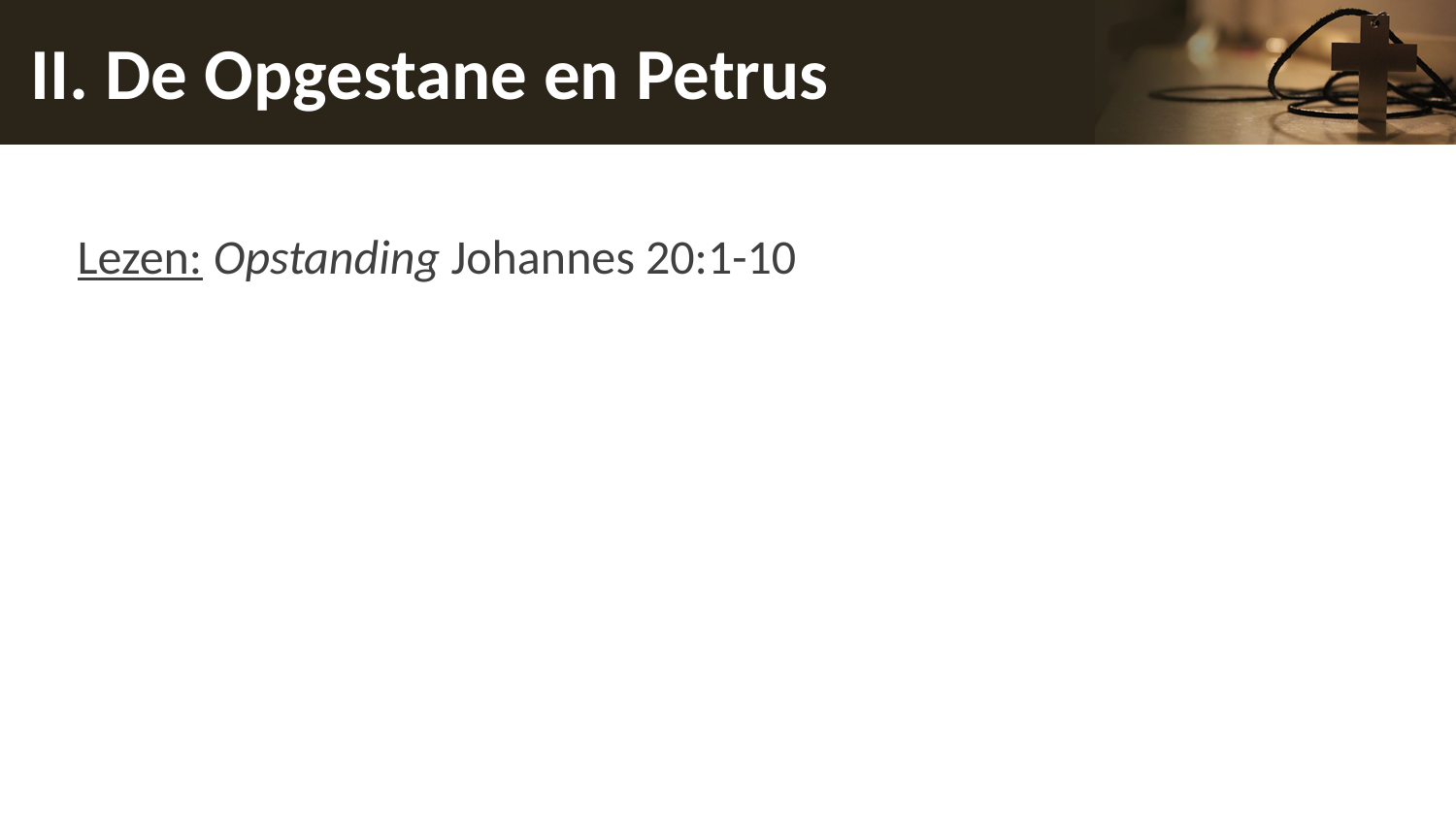

# II. De Opgestane en Petrus
Lezen: Opstanding Johannes 20:1-10